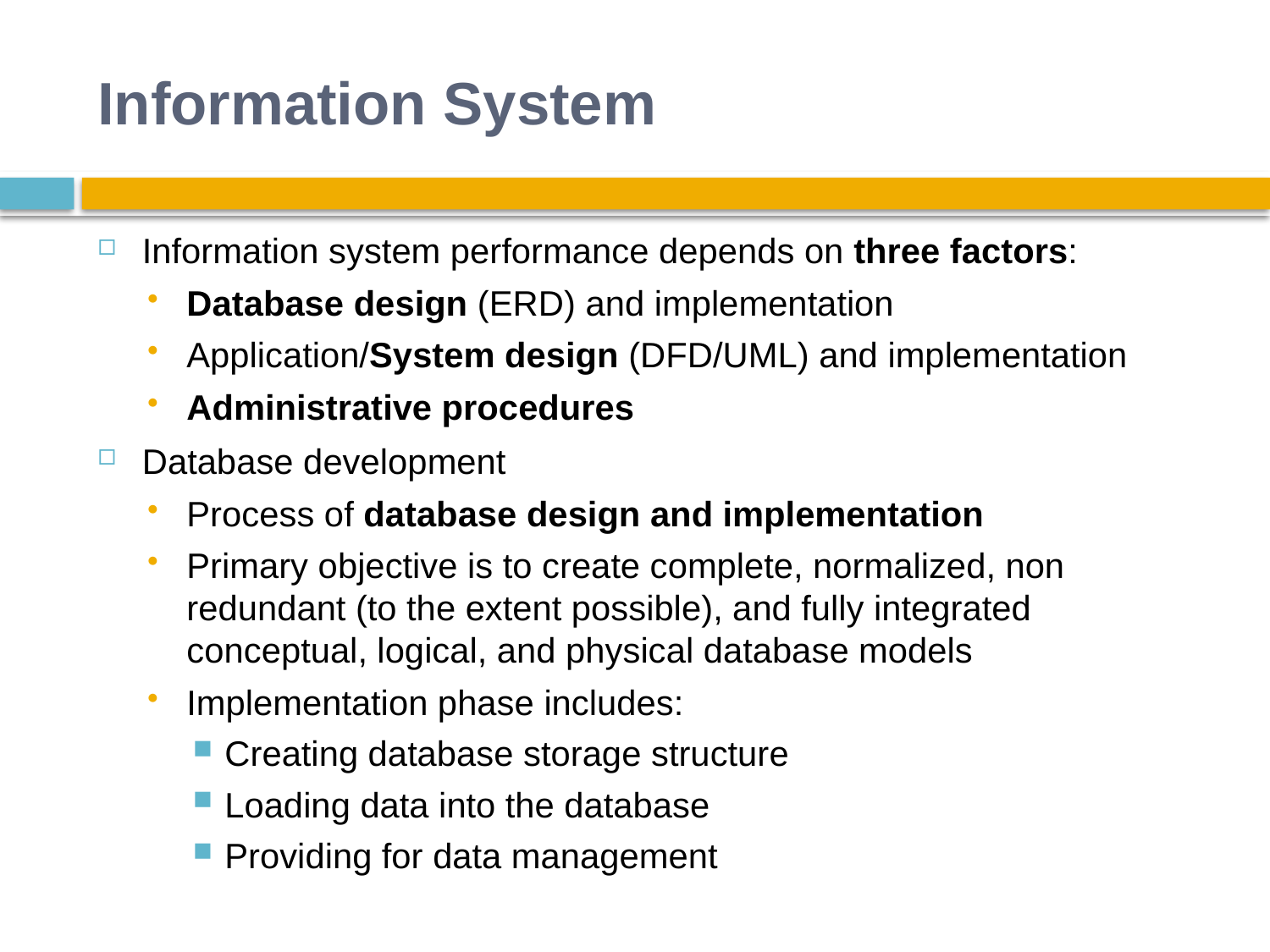

# Information System
Information system performance depends on three factors:
Database design (ERD) and implementation
Application/System design (DFD/UML) and implementation
Administrative procedures
Database development
Process of database design and implementation
Primary objective is to create complete, normalized, non redundant (to the extent possible), and fully integrated conceptual, logical, and physical database models
Implementation phase includes:
Creating database storage structure
Loading data into the database
Providing for data management